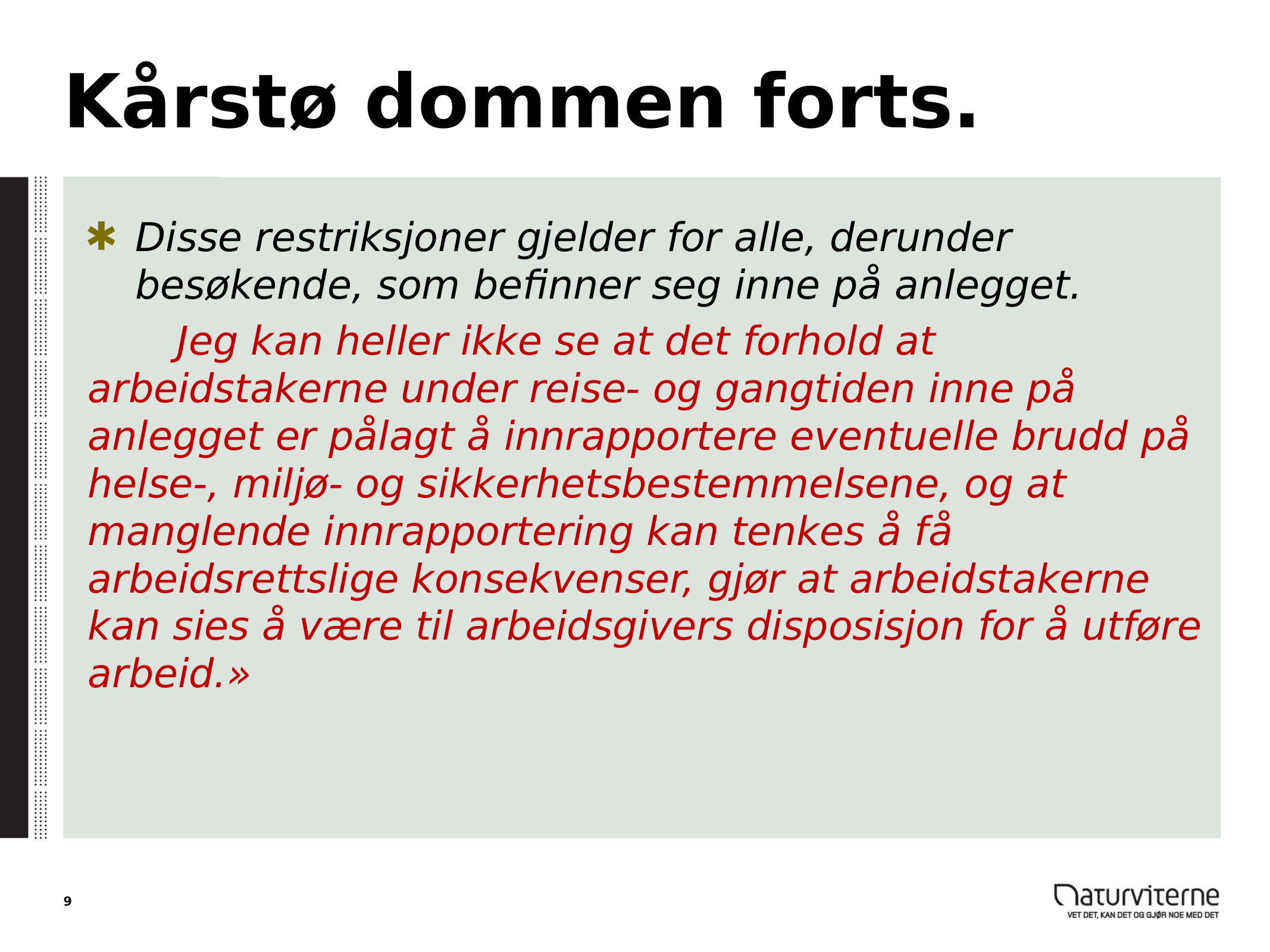

# Kårstø dommen forts.
Disse restriksjoner gjelder for alle, derunder besøkende, som befinner seg inne på anlegget.
	Jeg kan heller ikke se at det forhold at arbeidstakerne under reise- og gangtiden inne på anlegget er pålagt å innrapportere eventuelle brudd på helse-, miljø- og sikkerhetsbestemmelsene, og at manglende innrapportering kan tenkes å få arbeidsrettslige konsekvenser, gjør at arbeidstakerne kan sies å være til arbeidsgivers disposisjon for å utføre arbeid.»
9